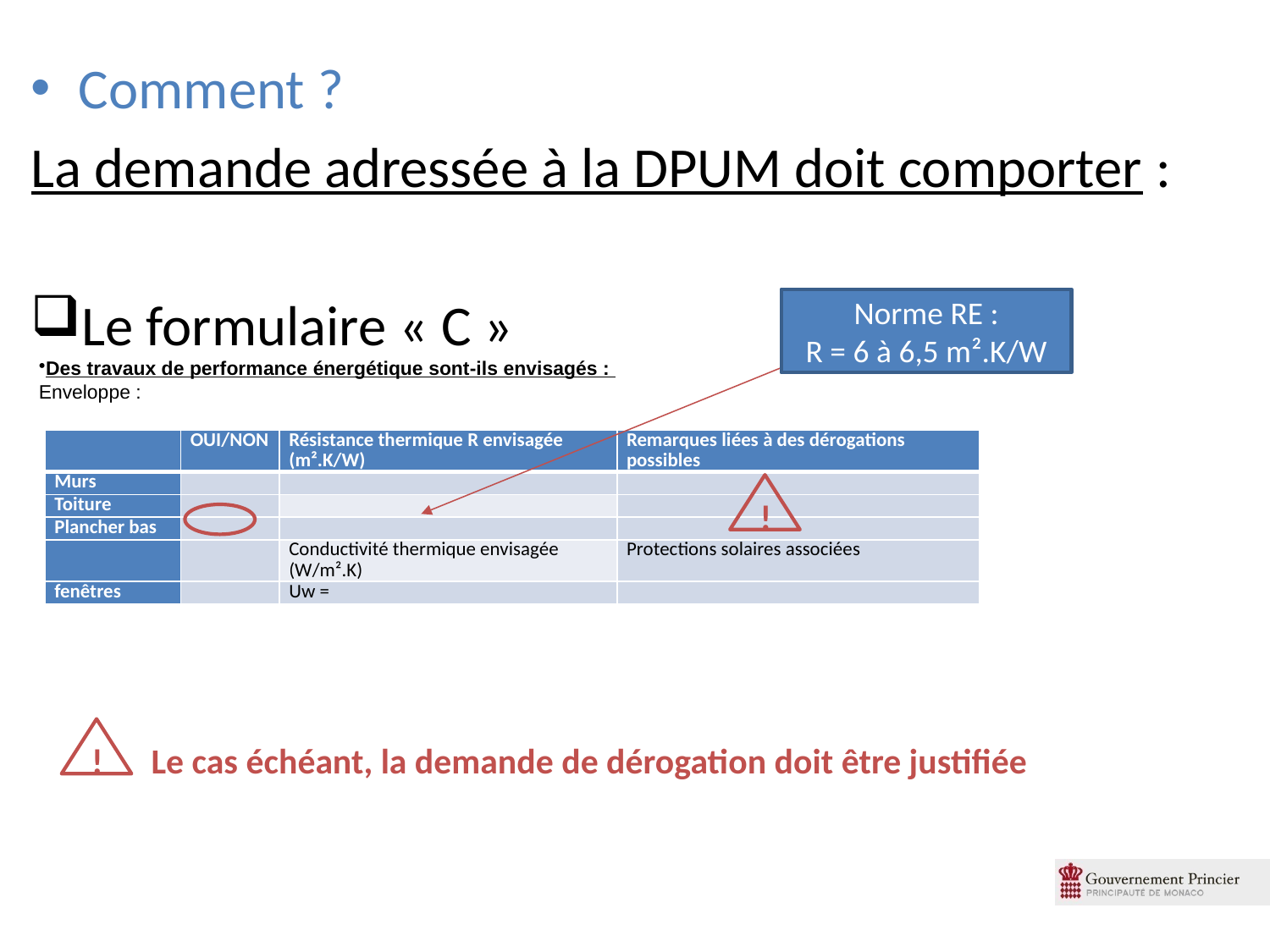

Comment ?
La demande adressée à la DPUM doit comporter :

Le formulaire « C »

Norme RE :
R = 6 à 6,5 m².K/W
Des travaux de performance énergétique sont-ils envisagés :
Enveloppe :
|  | OUI/NON | Résistance thermique R envisagée (m².K/W) | Remarques liées à des dérogations possibles |
| --- | --- | --- | --- |
| Murs |  |  |  |
| Toiture |  |  |  |
| Plancher bas |  |  |  |
|  |  | Conductivité thermique envisagée (W/m².K) | Protections solaires associées |
| fenêtres |  | Uw = |  |
!

!
 Le cas échéant, la demande de dérogation doit être justifiée